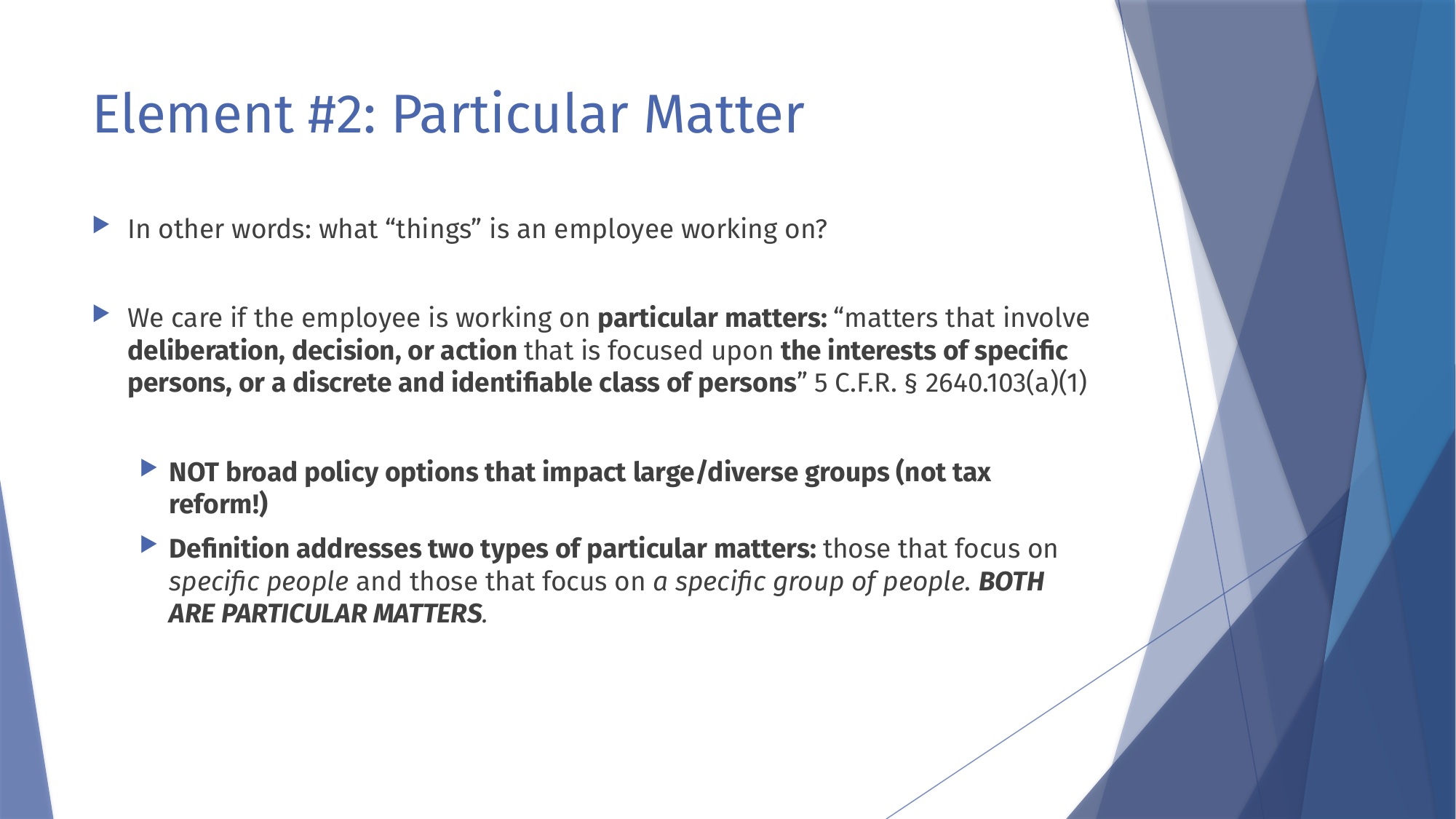

# Element #2: Particular Matter
In other words: what “things” is an employee working on?

We care if the employee is working on particular matters: “matters that involve deliberation, decision, or action that is focused upon the interests of specific persons, or a discrete and identifiable class of persons” 5 C.F.R. § 2640.103(a)(1)

NOT broad policy options that impact large/diverse groups (not tax reform!)
Definition addresses two types of particular matters: those that focus on specific people and those that focus on a specific group of people. BOTH ARE PARTICULAR MATTERS.